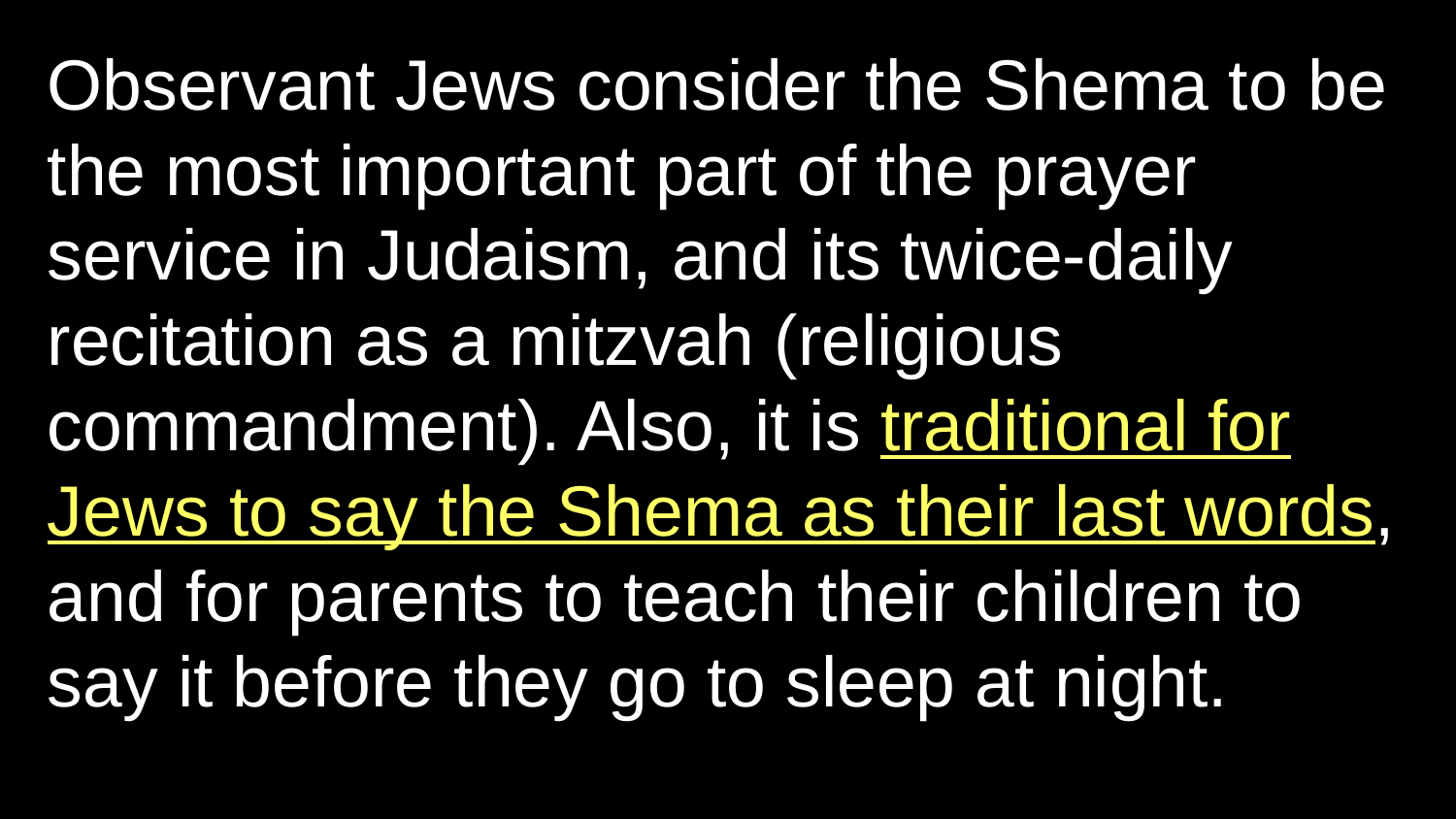

Observant Jews consider the Shema to be the most important part of the prayer service in Judaism, and its twice-daily recitation as a mitzvah (religious commandment). Also, it is traditional for Jews to say the Shema as their last words, and for parents to teach their children to say it before they go to sleep at night.